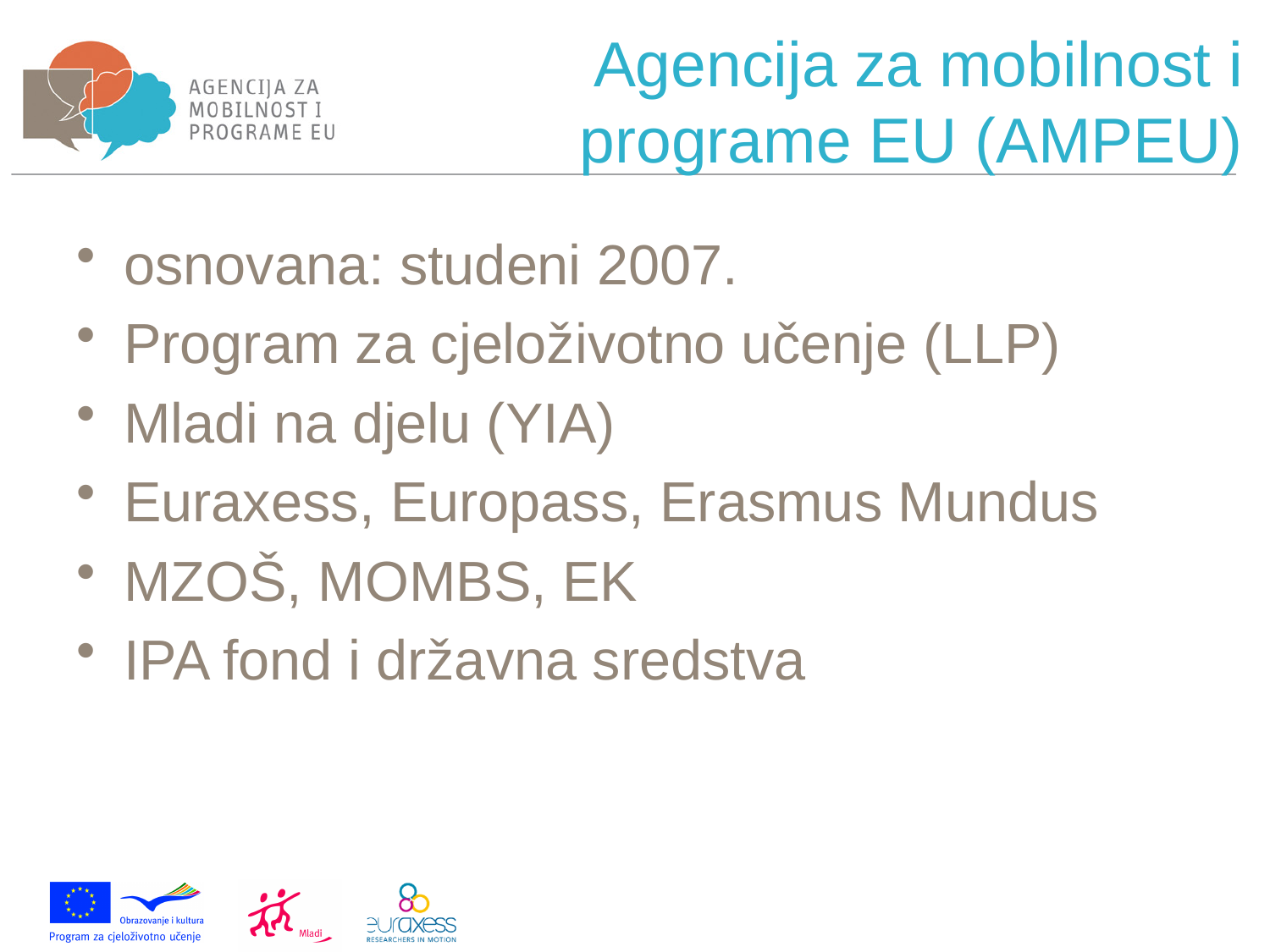

# Agencija za mobilnost i programe EU (AMPEU)
osnovana: studeni 2007.
Program za cjeloživotno učenje (LLP)
Mladi na djelu (YIA)
Euraxess, Europass, Erasmus Mundus
MZOŠ, MOMBS, EK
IPA fond i državna sredstva